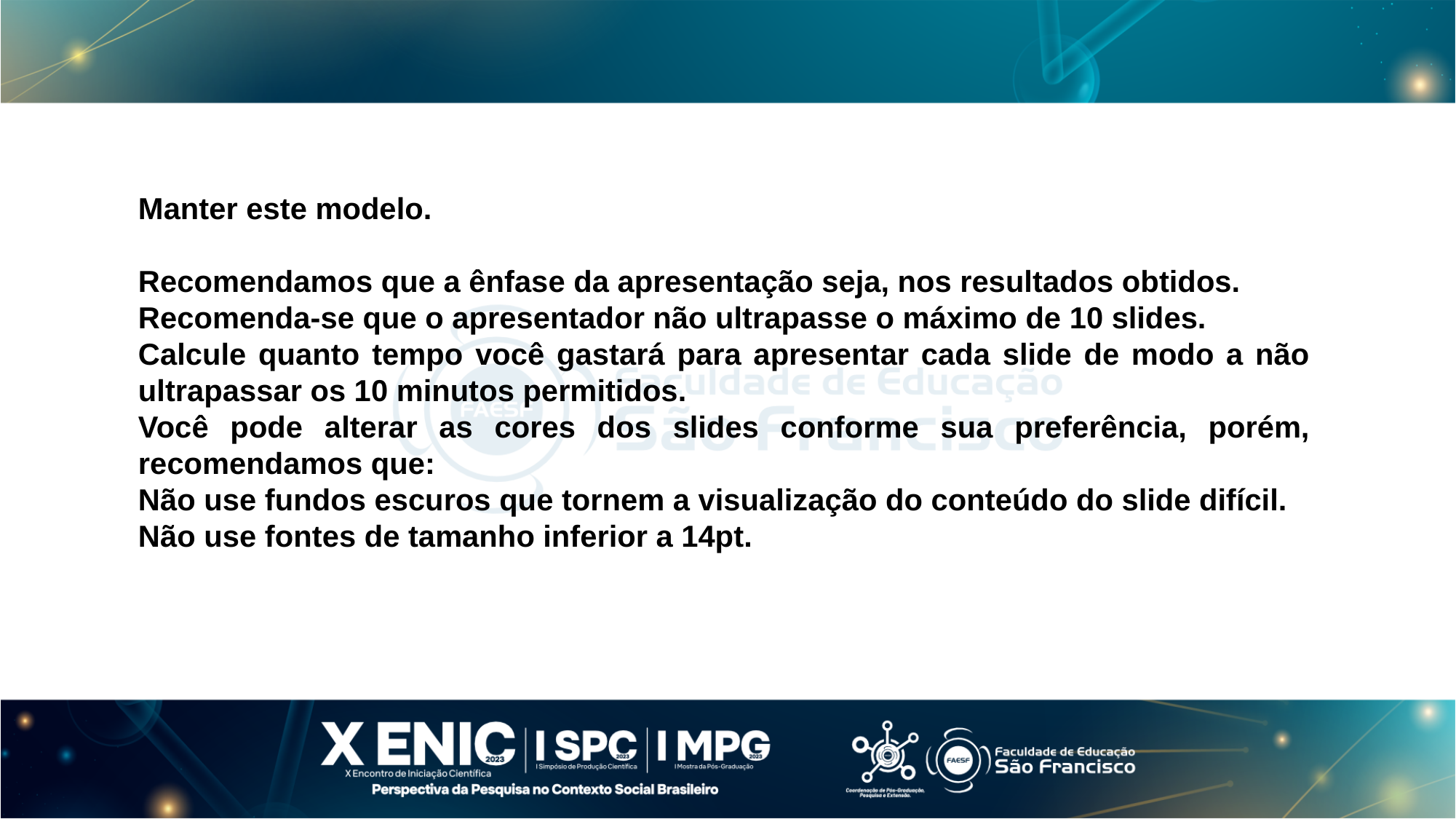

Manter este modelo.

Recomendamos que a ênfase da apresentação seja, nos resultados obtidos.
Recomenda-se que o apresentador não ultrapasse o máximo de 10 slides.
Calcule quanto tempo você gastará para apresentar cada slide de modo a não ultrapassar os 10 minutos permitidos.
Você pode alterar as cores dos slides conforme sua preferência, porém, recomendamos que:
Não use fundos escuros que tornem a visualização do conteúdo do slide difícil.
Não use fontes de tamanho inferior a 14pt.